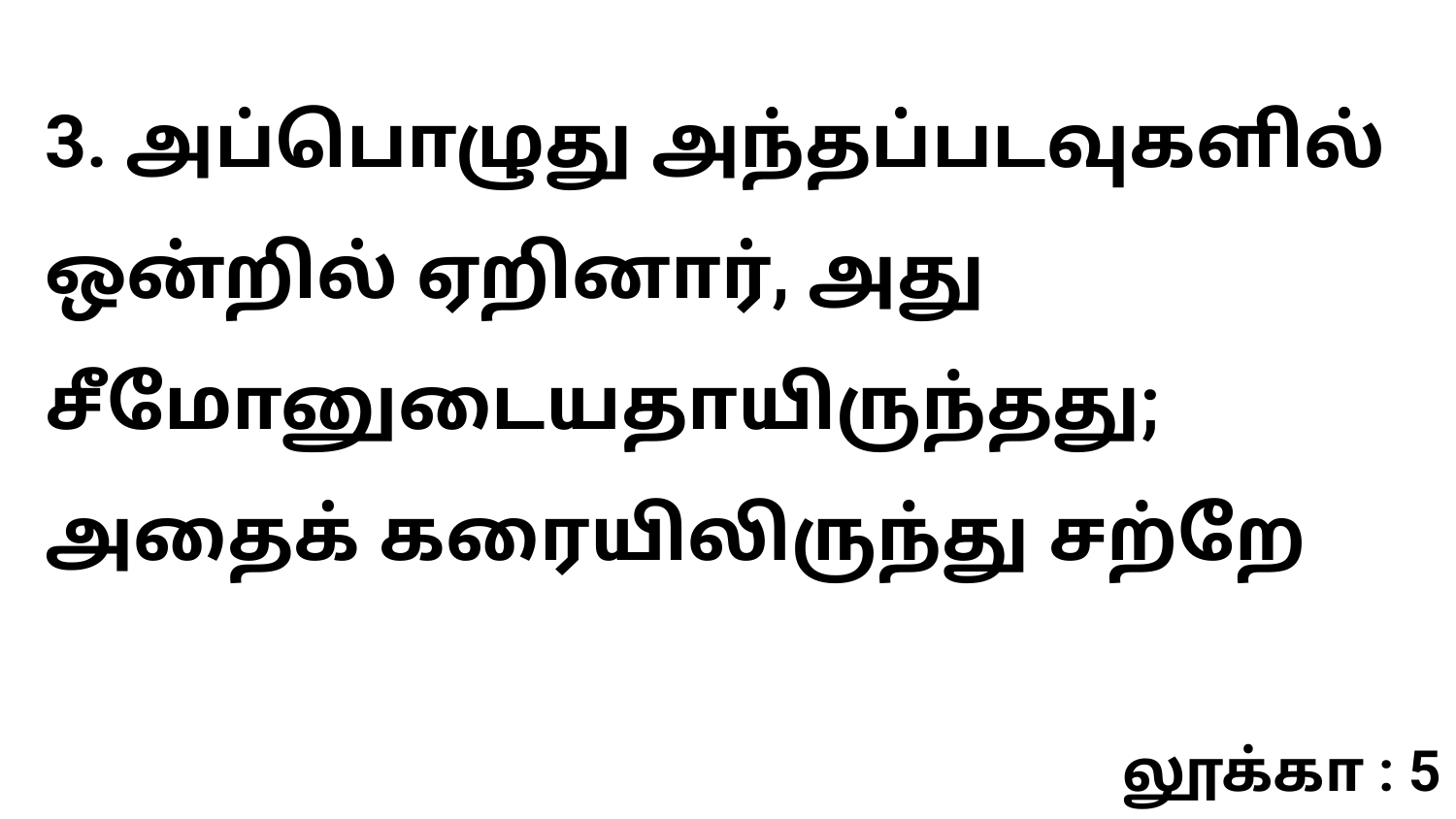

3. அப்பொழுது அந்தப்படவுகளில் ஒன்றில் ஏறினார், அது சீமோனுடையதாயிருந்தது; அதைக் கரையிலிருந்து சற்றே
லூக்கா : 5